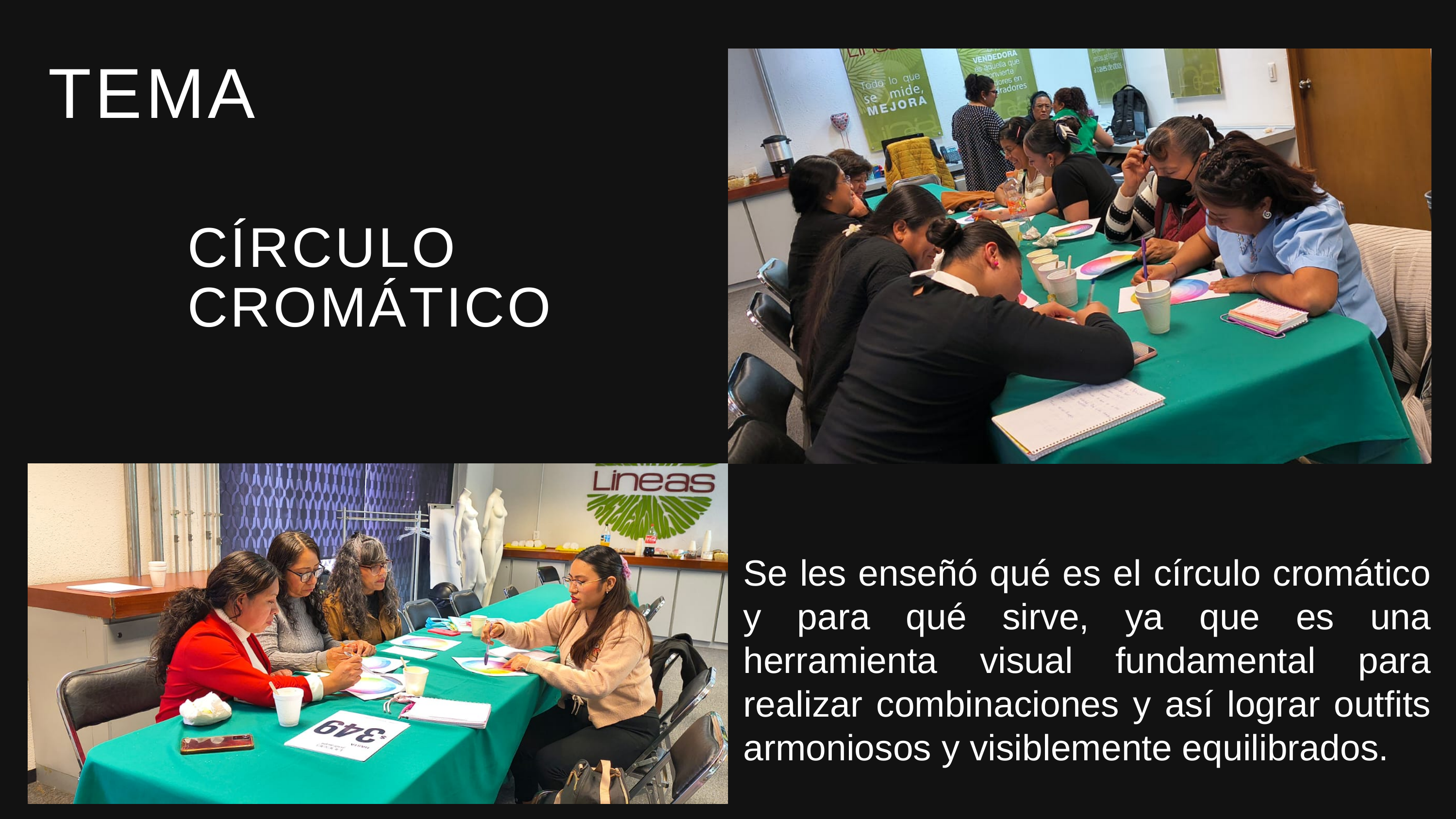

TEMA
CÍRCULO CROMÁTICO

Se les enseñó qué es el círculo cromático y para qué sirve, ya que es una herramienta visual fundamental para realizar combinaciones y así lograr outfits armoniosos y visiblemente equilibrados.